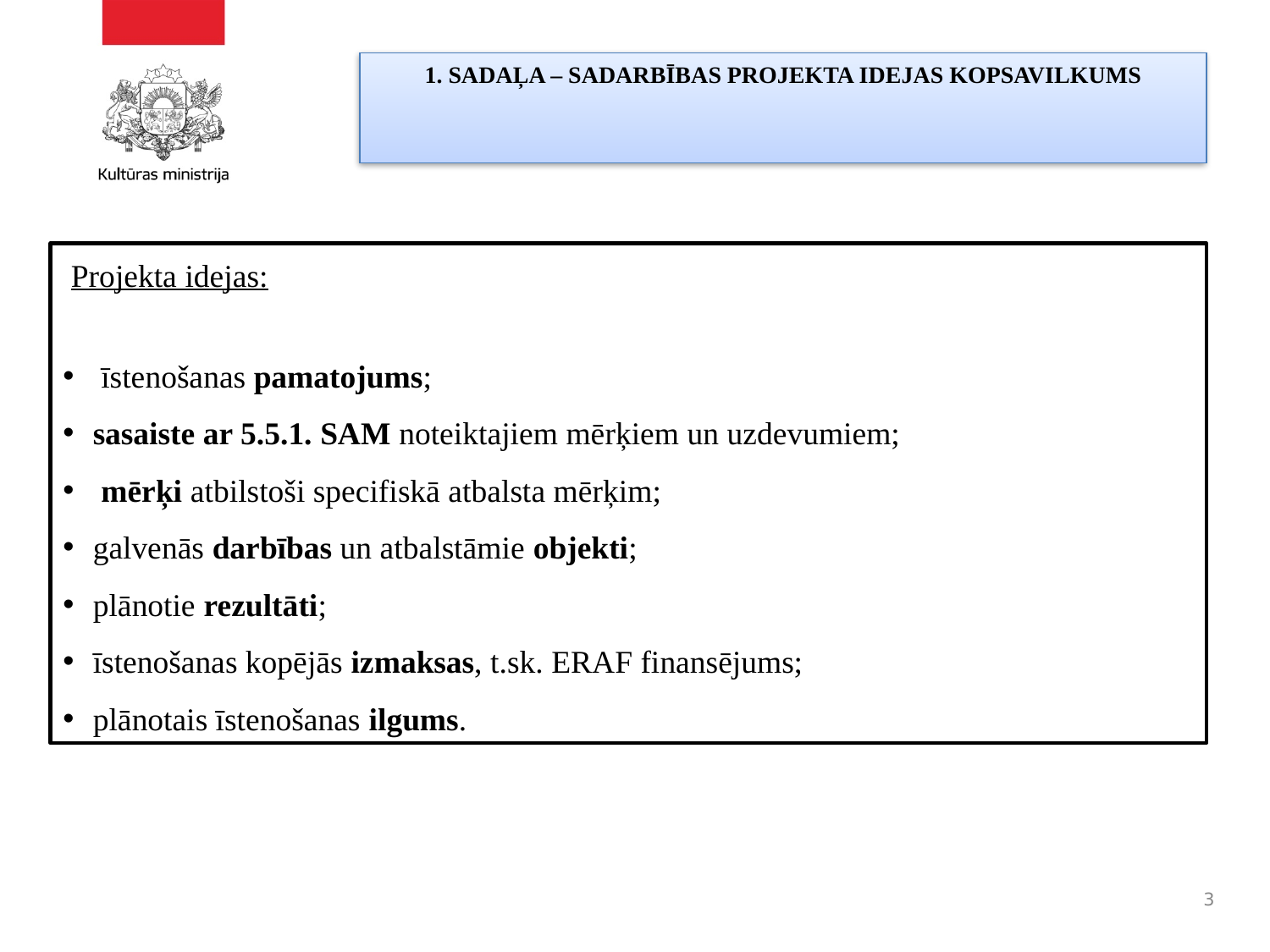

# 1. SADAĻA – SADARBĪBAS PROJEKTA IDEJAS KOPSAVILKUMS
 Projekta idejas:

 īstenošanas pamatojums;
sasaiste ar 5.5.1. SAM noteiktajiem mērķiem un uzdevumiem;
 mērķi atbilstoši specifiskā atbalsta mērķim;
galvenās darbības un atbalstāmie objekti;
plānotie rezultāti;
īstenošanas kopējās izmaksas, t.sk. ERAF finansējums;
plānotais īstenošanas ilgums.

3